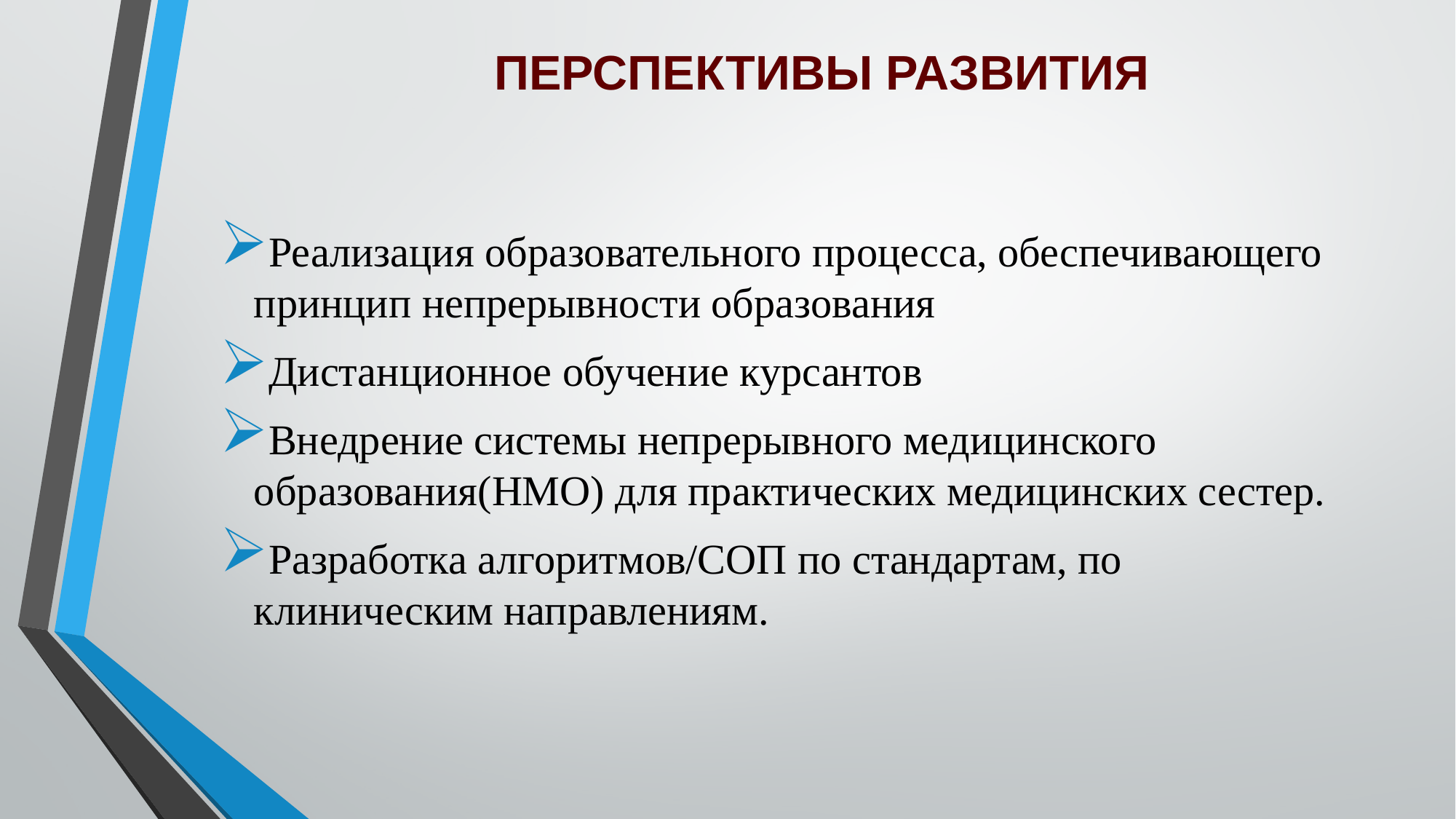

# ПЕРСПЕКТИВЫ РАЗВИТИЯ
Реализация образовательного процесса, обеспечивающего принцип непрерывности образования
Дистанционное обучение курсантов
Внедрение системы непрерывного медицинского образования(НМО) для практических медицинских сестер.
Разработка алгоритмов/СОП по стандартам, по клиническим направлениям.